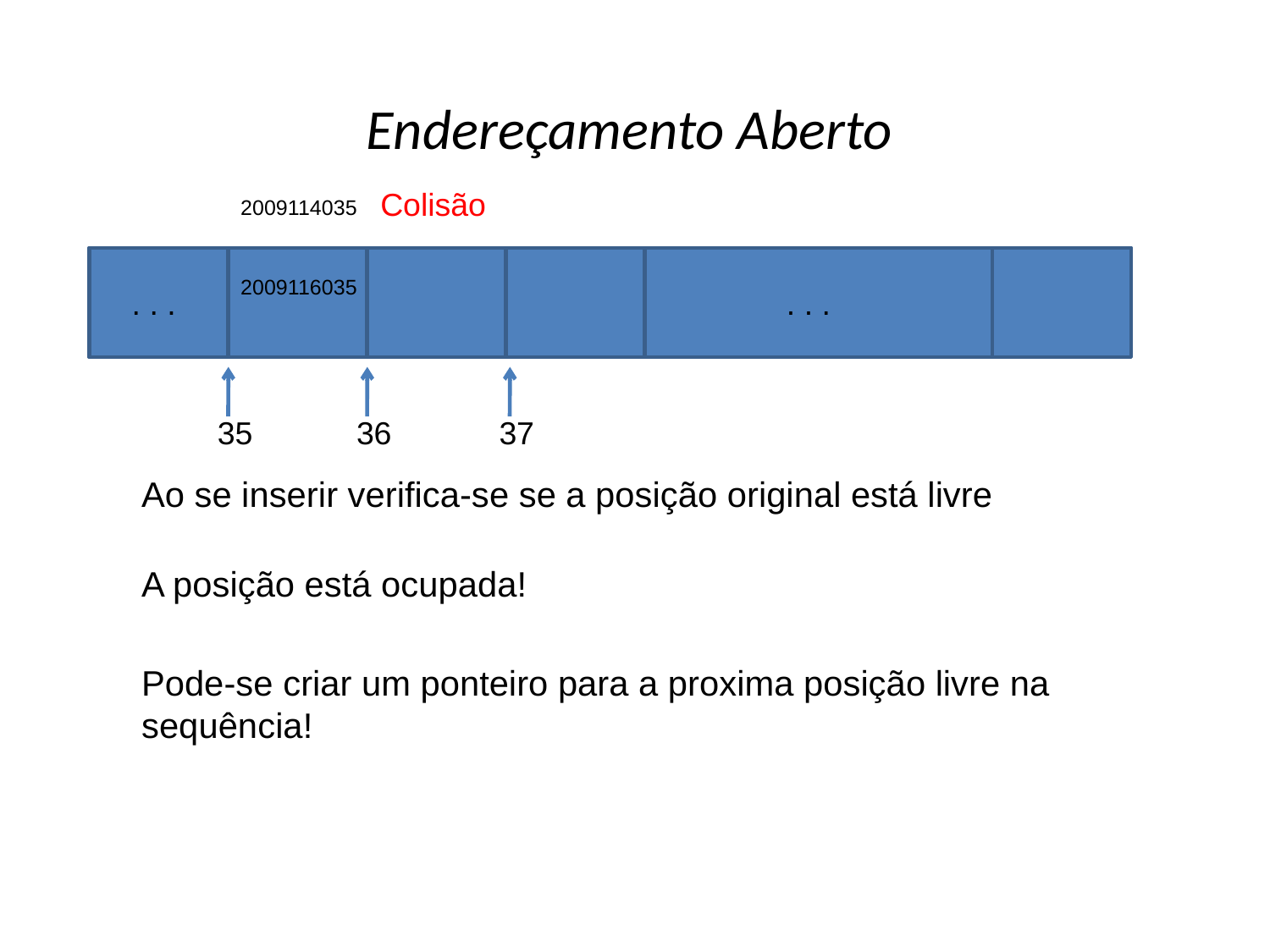

# Endereçamento Aberto
Colisão
2009114035

2009116035
. . .
. . .
35
36
37
Ao se inserir verifica-se se a posição original está livre
A posição está ocupada!
Pode-se criar um ponteiro para a proxima posição livre na sequência!